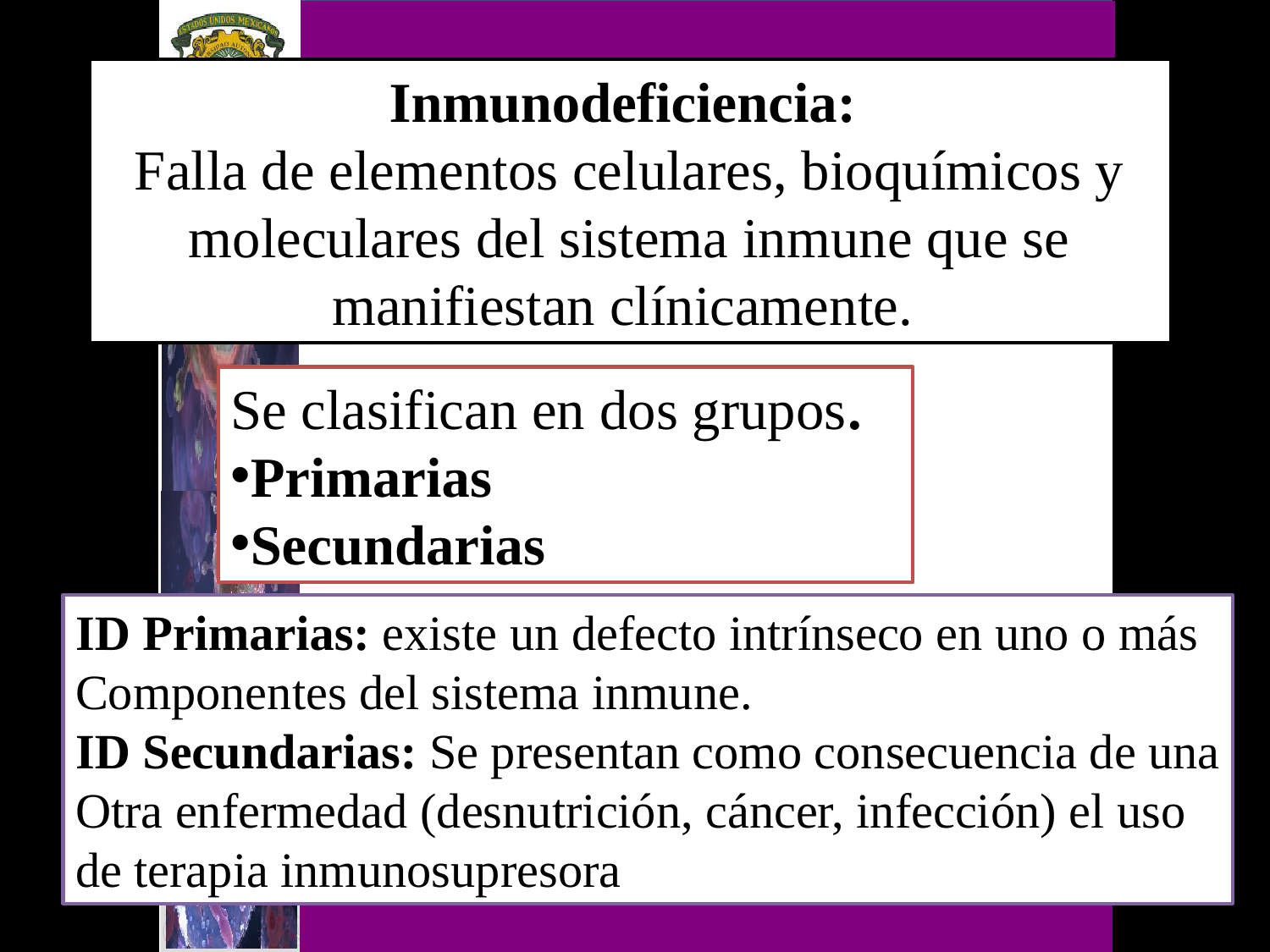

Inmunodeficiencia:
Falla de elementos celulares, bioquímicos y moleculares del sistema inmune que se manifiestan clínicamente.
Se clasifican en dos grupos.
Primarias
Secundarias
ID Primarias: existe un defecto intrínseco en uno o más
Componentes del sistema inmune.
ID Secundarias: Se presentan como consecuencia de una
Otra enfermedad (desnutrición, cáncer, infección) el uso
de terapia inmunosupresora